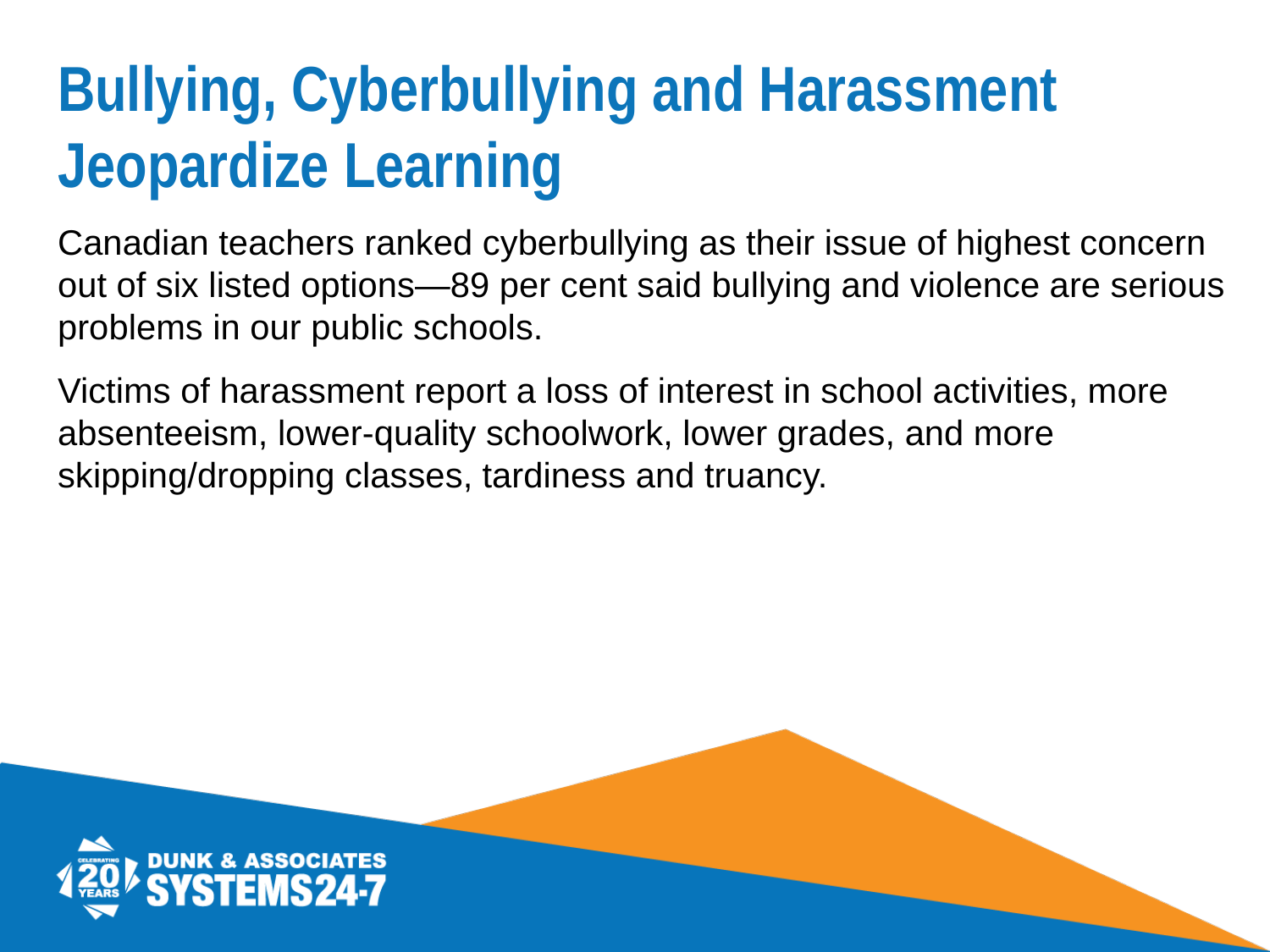

# Bullying, Cyberbullying and Harassment Jeopardize Learning
Canadian teachers ranked cyberbullying as their issue of highest concern out of six listed options—89 per cent said bullying and violence are serious problems in our public schools.
Victims of harassment report a loss of interest in school activities, more absenteeism, lower-quality schoolwork, lower grades, and more skipping/dropping classes, tardiness and truancy.